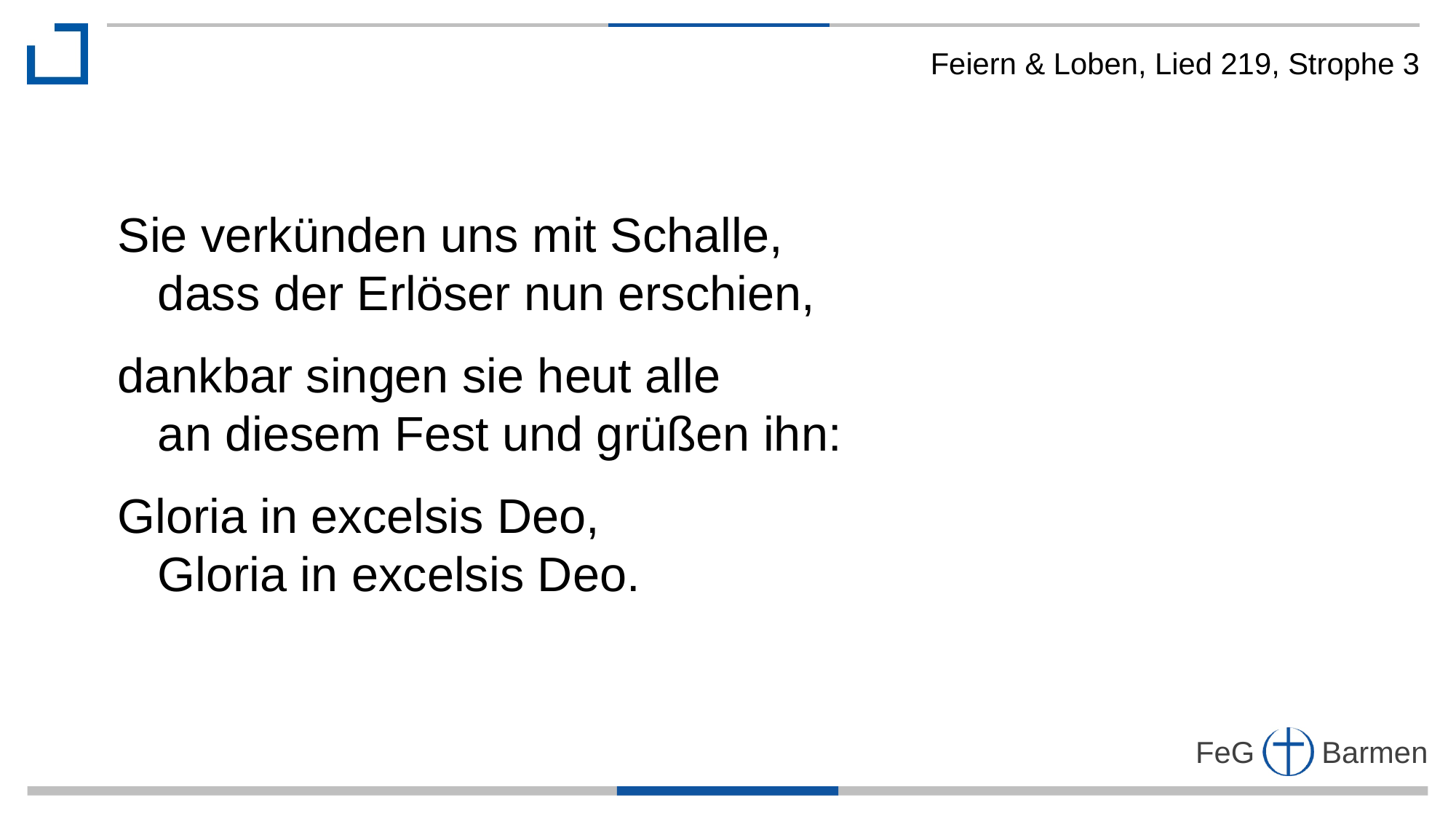

Feiern & Loben, Lied 219, Strophe 3
Sie verkünden uns mit Schalle,
   dass der Erlöser nun erschien,
dankbar singen sie heut alle
   an diesem Fest und grüßen ihn:
Gloria in excelsis Deo,
   Gloria in excelsis Deo.